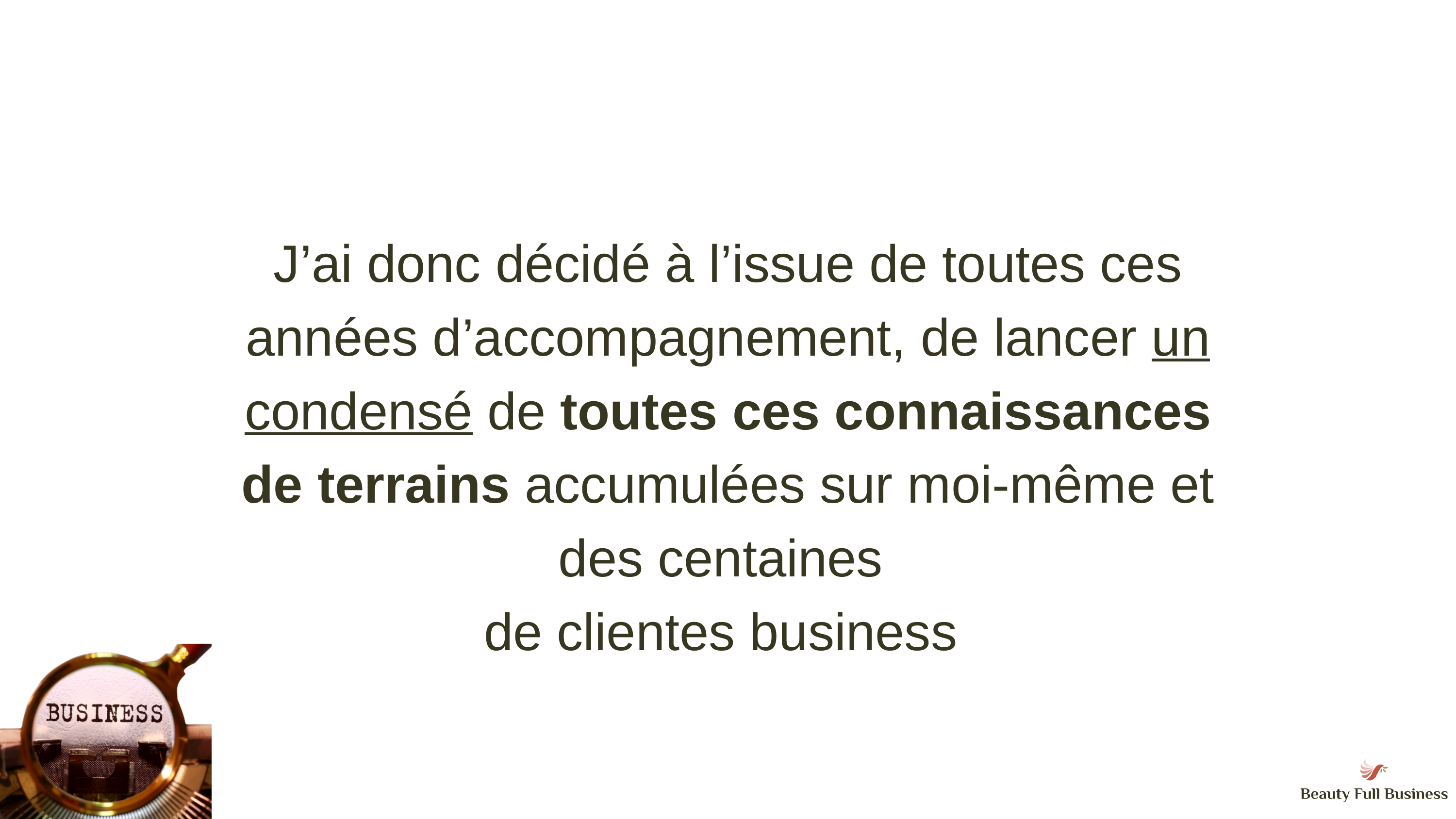

J’ai donc décidé à l’issue de toutes ces années d’accompagnement, de lancer un condensé de toutes ces connaissances de terrains accumulées sur moi-même et des centaines
de clientes business